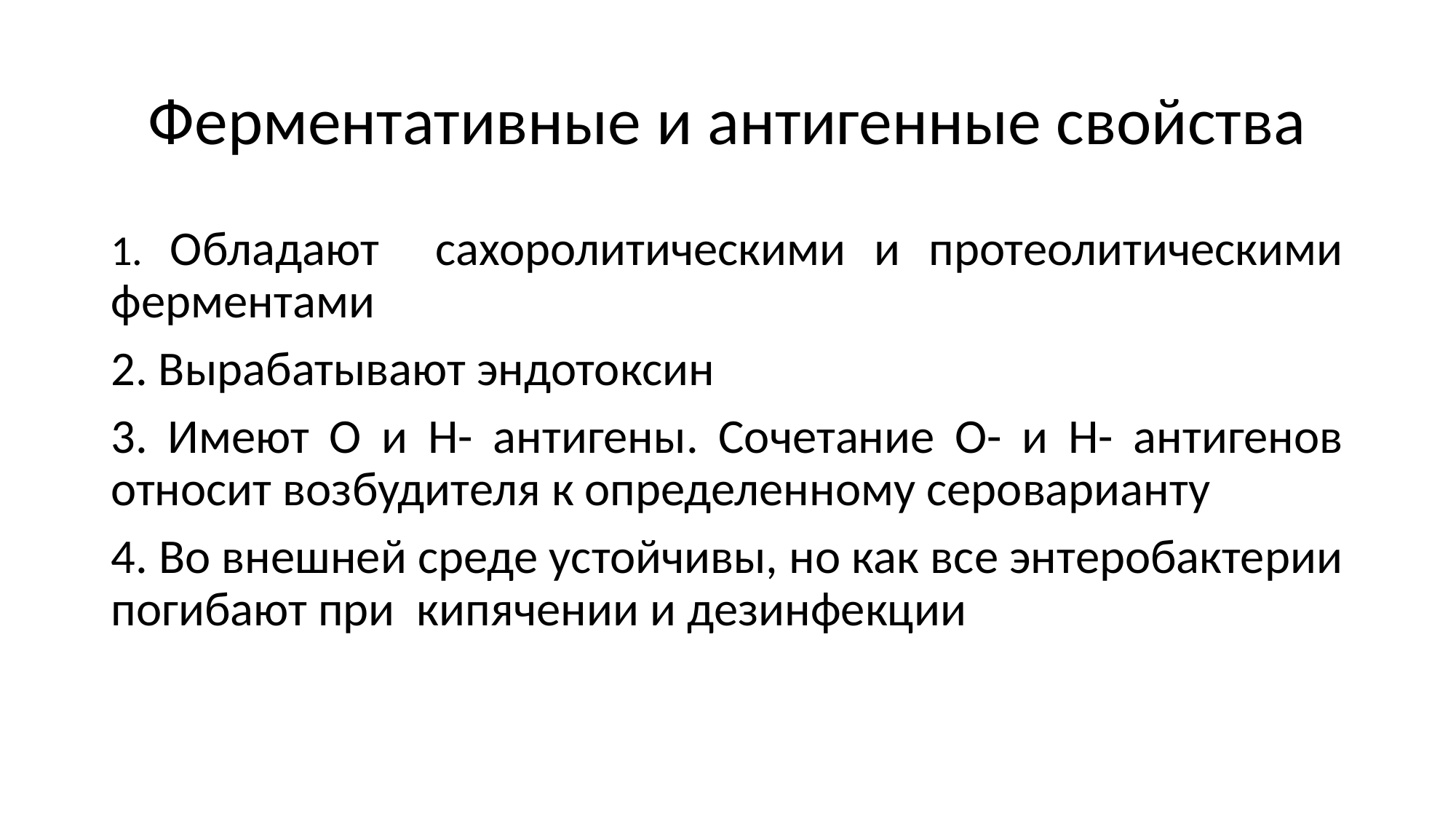

# Ферментативные и антигенные свойства
1. Обладают  сахоролитическими и протеолитическими ферментами
2. Вырабатывают эндотоксин
3. Имеют О и Н- антигены. Сочетание О- и Н- антигенов относит возбудителя к определенному сероварианту
4. Во внешней среде устойчивы, но как все энтеробактерии погибают при  кипячении и дезинфекции